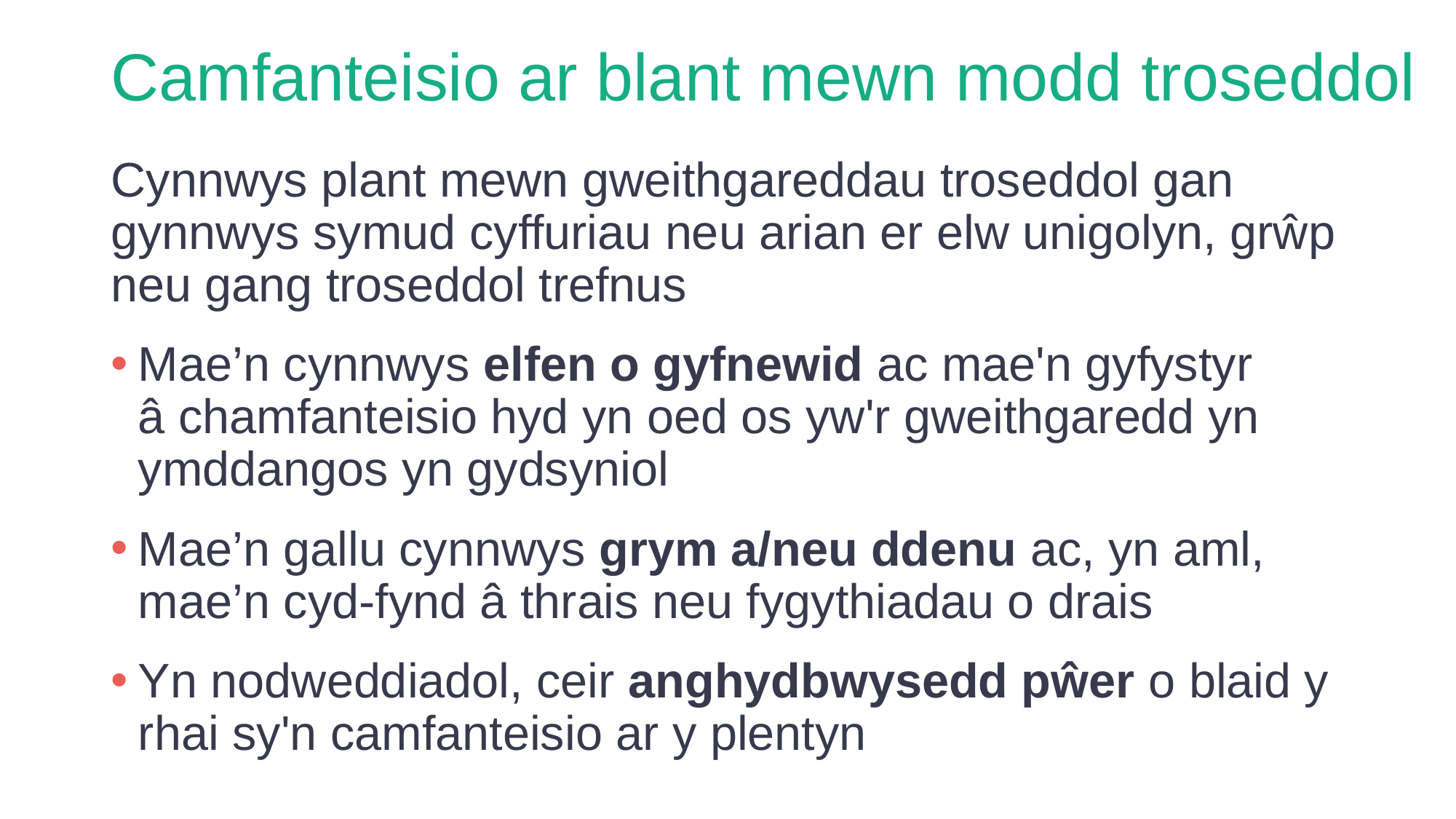

# Camfanteisio ar blant mewn modd troseddol
Cynnwys plant mewn gweithgareddau troseddol gan gynnwys symud cyffuriau neu arian er elw unigolyn, grŵp neu gang troseddol trefnus
Mae’n cynnwys elfen o gyfnewid ac mae'n gyfystyr
â chamfanteisio hyd yn oed os yw'r gweithgaredd yn ymddangos yn gydsyniol
Mae’n gallu cynnwys grym a/neu ddenu ac, yn aml, mae’n cyd-fynd â thrais neu fygythiadau o drais
Yn nodweddiadol, ceir anghydbwysedd pŵer o blaid y rhai sy'n camfanteisio ar y plentyn